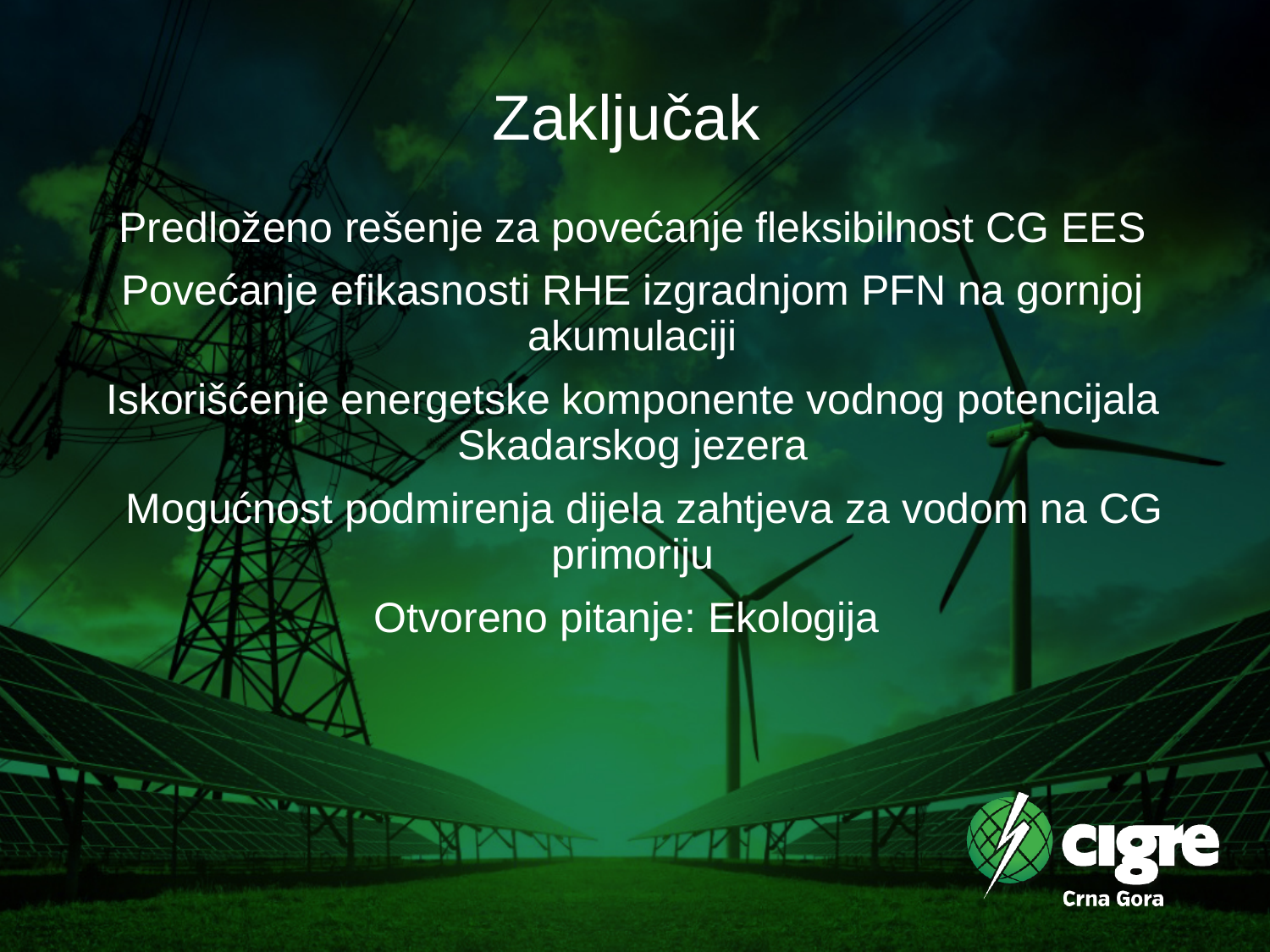

# Zaključak
Predloženo rešenje za povećanje fleksibilnost CG EES
Povećanje efikasnosti RHE izgradnjom PFN na gornjoj akumulaciji
Iskorišćenje energetske komponente vodnog potencijala Skadarskog jezera
  Mogućnost podmirenja dijela zahtjeva za vodom na CG primoriju
Otvoreno pitanje: Ekologija